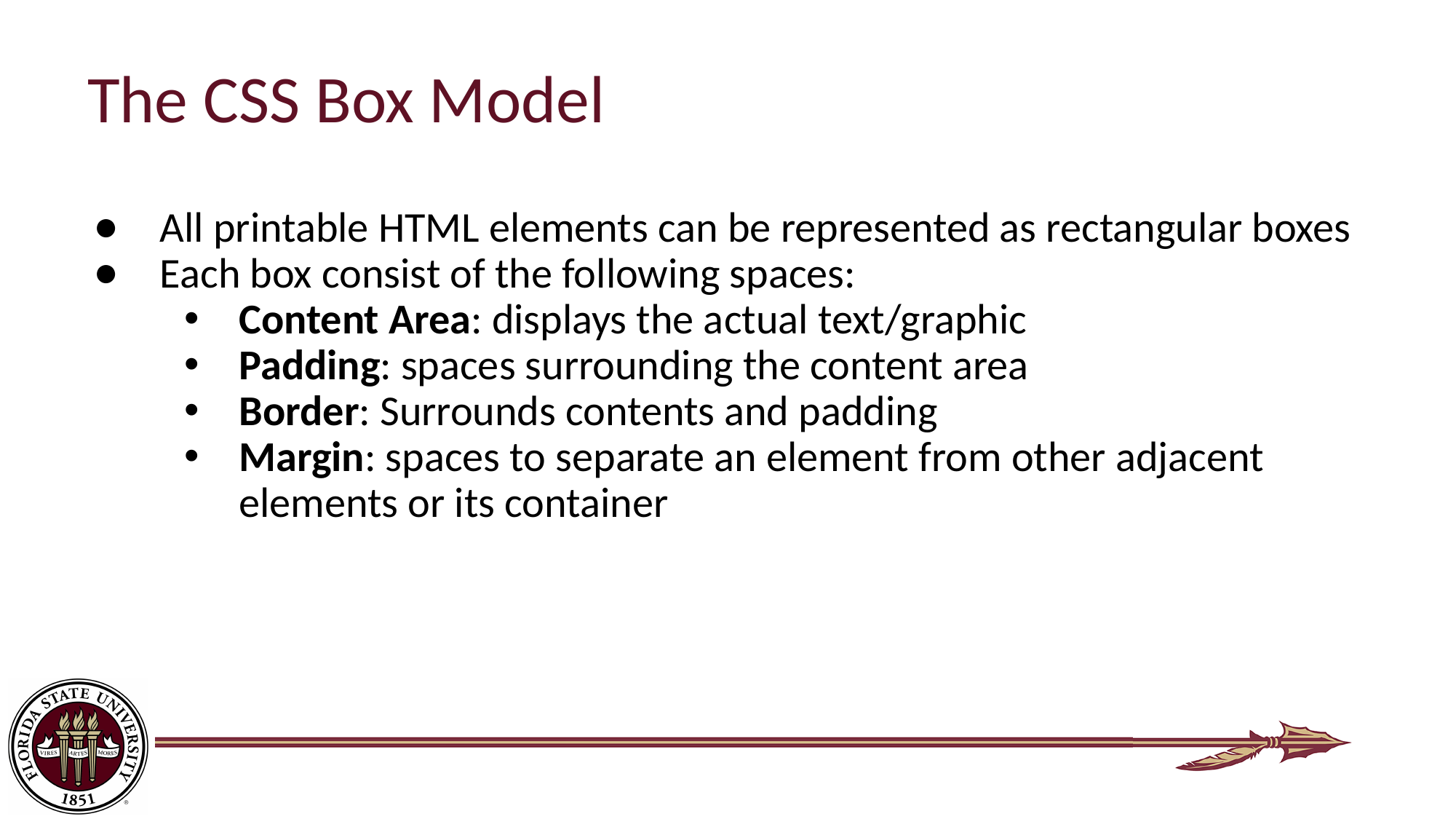

# The CSS Box Model
All printable HTML elements can be represented as rectangular boxes
Each box consist of the following spaces:
Content Area: displays the actual text/graphic
Padding: spaces surrounding the content area
Border: Surrounds contents and padding
Margin: spaces to separate an element from other adjacent elements or its container